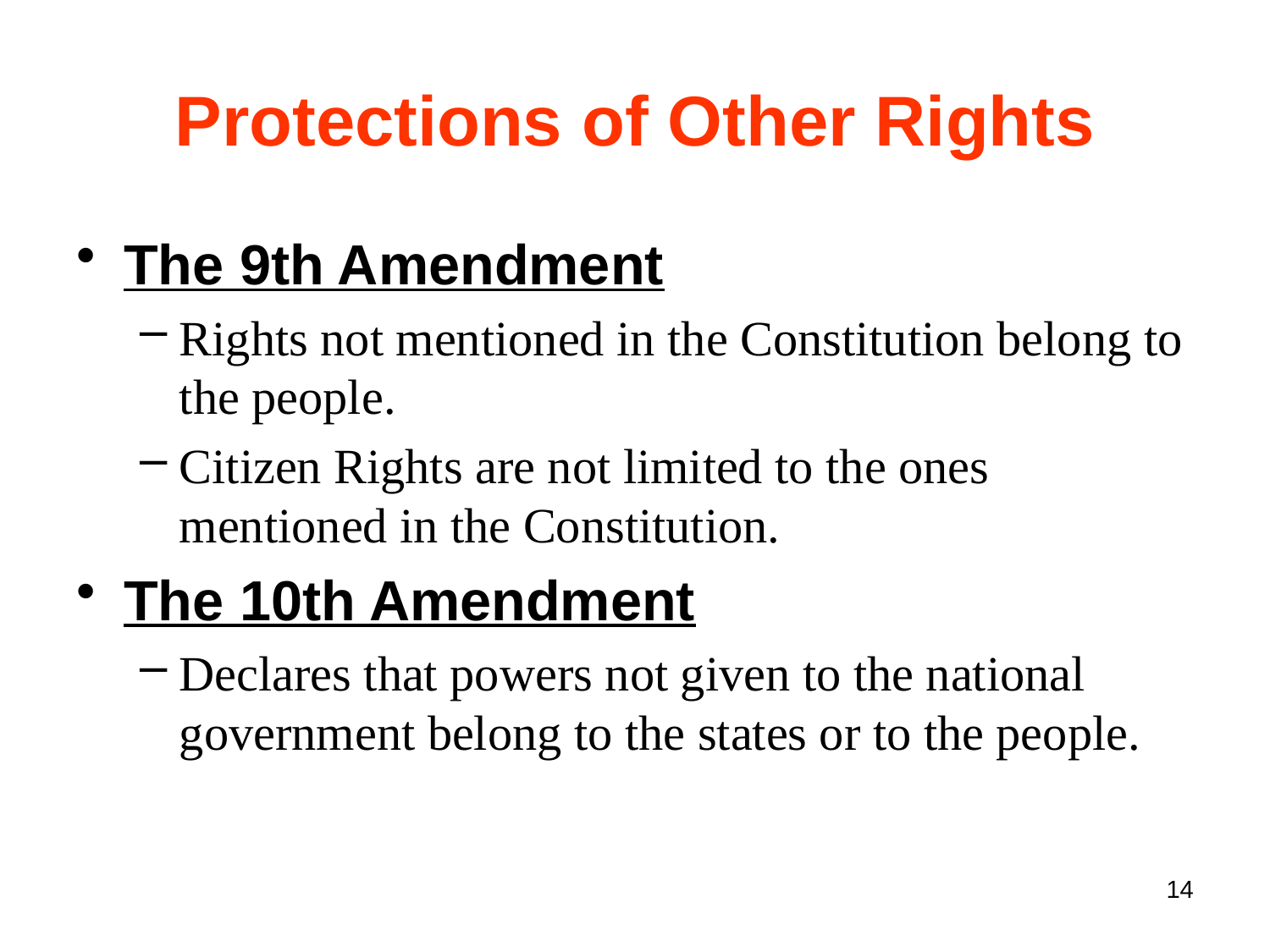

# Protections of Other Rights
The 9th Amendment
Rights not mentioned in the Constitution belong to the people.
Citizen Rights are not limited to the ones mentioned in the Constitution.
The 10th Amendment
Declares that powers not given to the national government belong to the states or to the people.
14